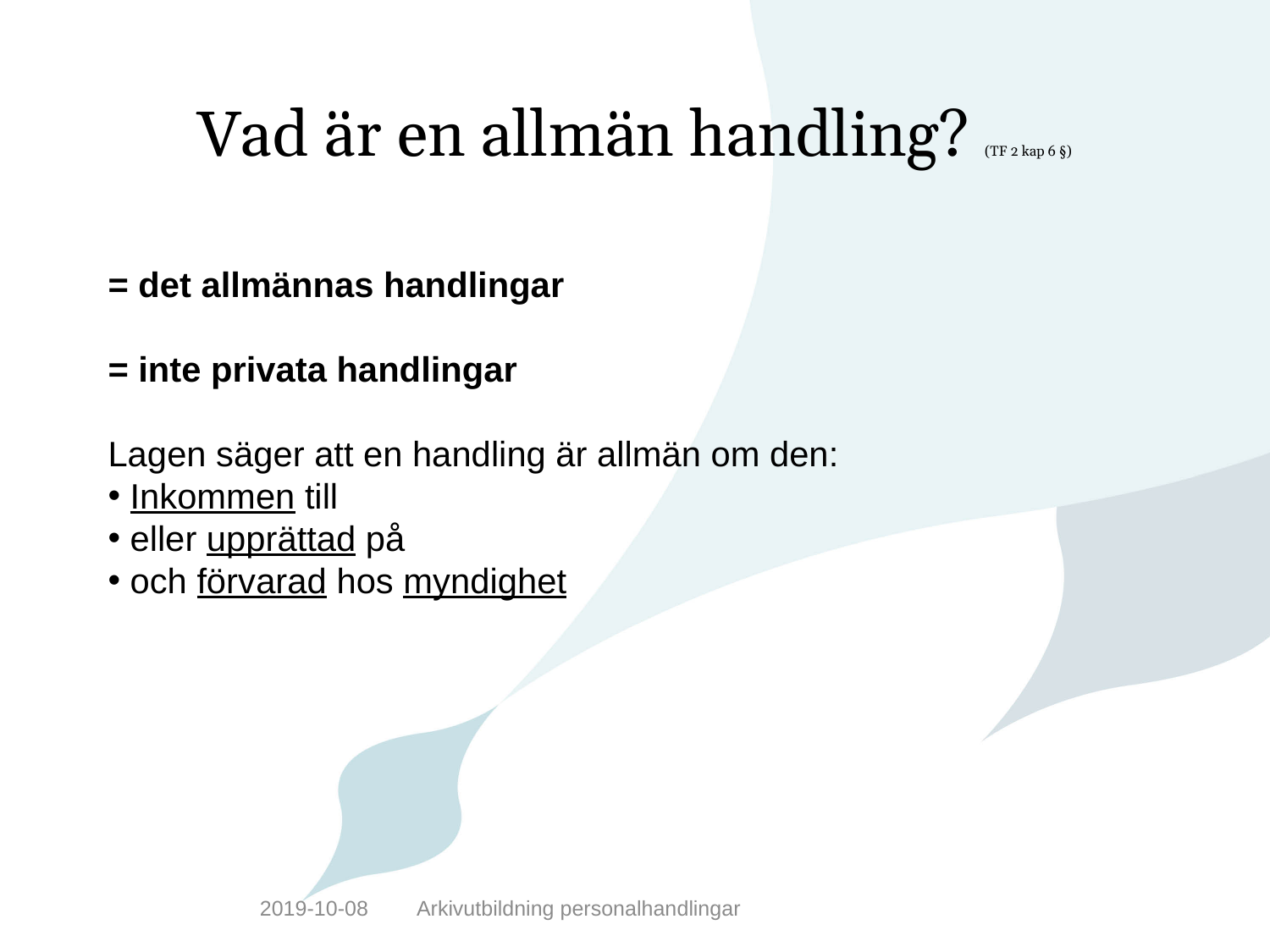

# Vad är en allmän handling? (TF 2 kap 6 §)
= det allmännas handlingar

= inte privata handlingar

Lagen säger att en handling är allmän om den:
 Inkommen till
 eller upprättad på
 och förvarad hos myndighet

2019-10-08
Arkivutbildning personalhandlingar